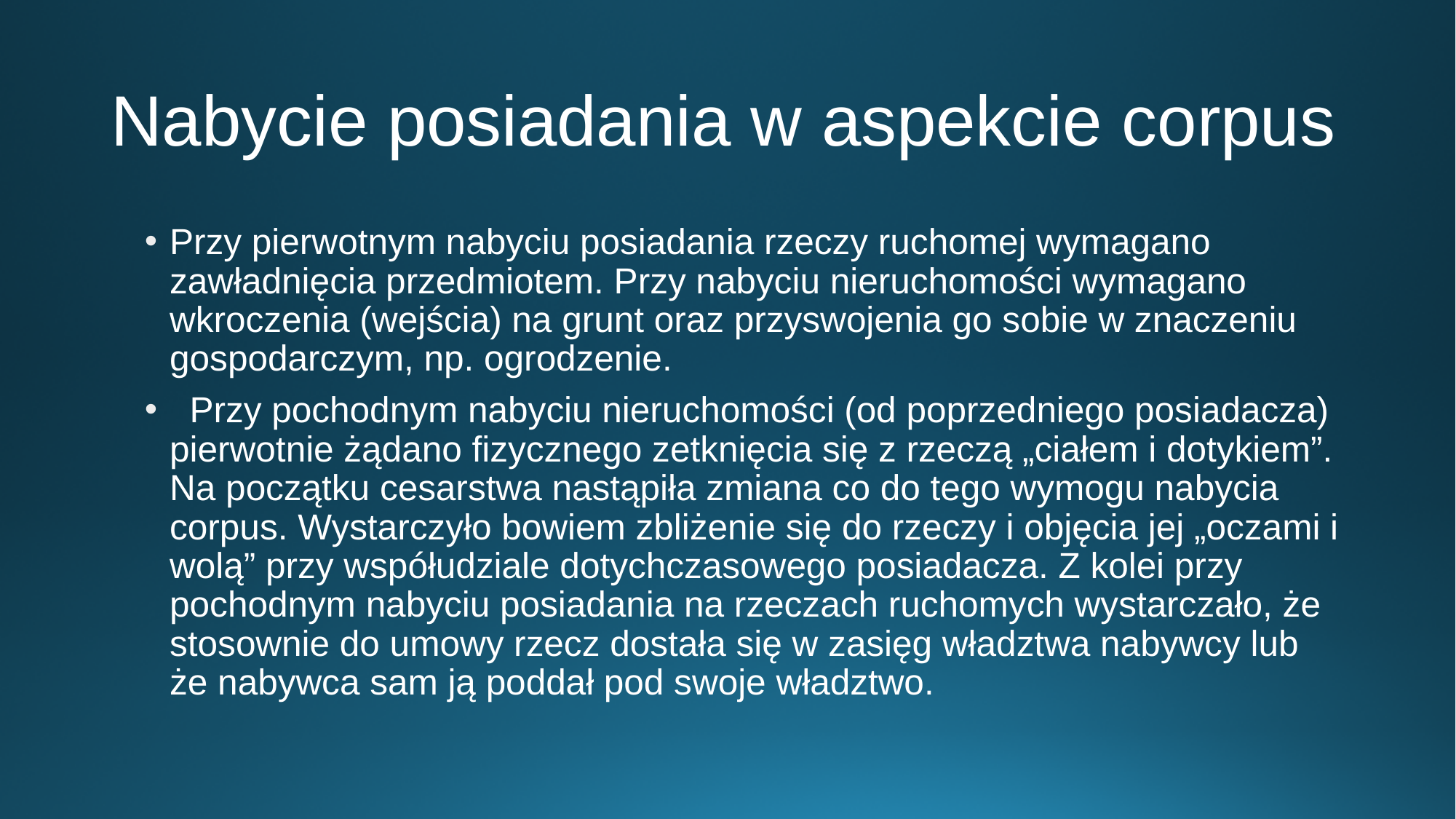

# Nabycie posiadania w aspekcie corpus
Przy pierwotnym nabyciu posiadania rzeczy ruchomej wymagano zawładnięcia przedmiotem. Przy nabyciu nieruchomości wymagano wkroczenia (wejścia) na grunt oraz przyswojenia go sobie w znaczeniu gospodarczym, np. ogrodzenie.
  Przy pochodnym nabyciu nieruchomości (od poprzedniego posiadacza) pierwotnie żądano fizycznego zetknięcia się z rzeczą „ciałem i dotykiem”. Na początku cesarstwa nastąpiła zmiana co do tego wymogu nabycia corpus. Wystarczyło bowiem zbliżenie się do rzeczy i objęcia jej „oczami i wolą” przy współudziale dotychczasowego posiadacza. Z kolei przy pochodnym nabyciu posiadania na rzeczach ruchomych wystarczało, że stosownie do umowy rzecz dostała się w zasięg władztwa nabywcy lub że nabywca sam ją poddał pod swoje władztwo.